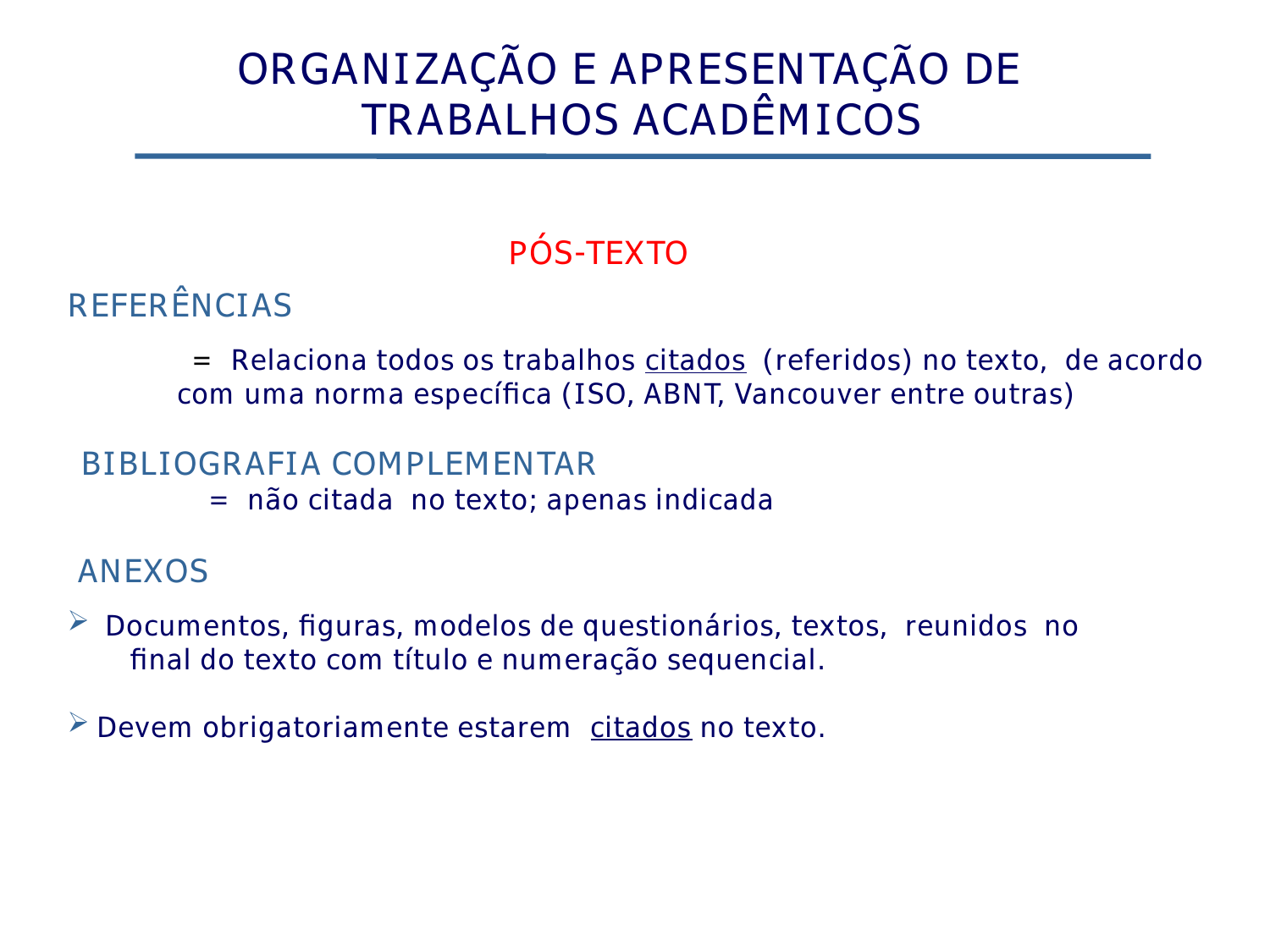

ORGANIZAÇÃO E APRESENTAÇÃO DE
TRABALHOS ACADÊMICOS

PÓS-TEXTO
REFERÊNCIAS
  =  Relaciona todos os trabalhos citados  (referidos) no texto,  de acordo com uma norma específica (ISO, ABNT, Vancouver entre outras)
BIBLIOGRAFIA COMPLEMENTAR
	=  não citada  no texto; apenas indicada

ANEXOS
 Documentos, figuras, modelos de questionários, textos,  reunidos  no
    final do texto com título e numeração sequencial.

Devem obrigatoriamente estarem  citados no texto.